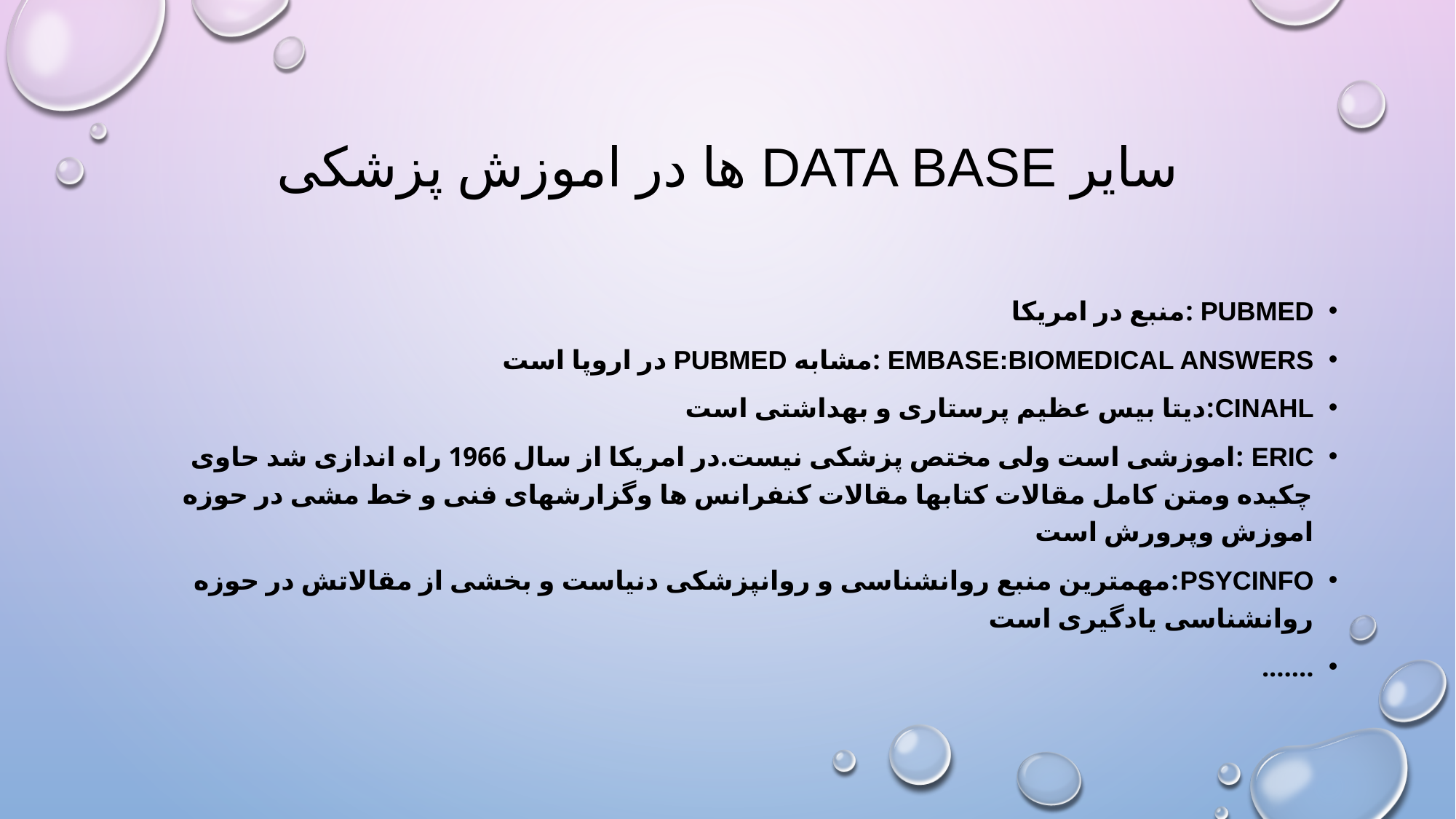

# سایر data base ها در اموزش پزشکی
Pubmed :منبع در امریکا
Embase:biomedical answers :مشابه pubmed در اروپا است
Cinahl:دیتا بیس عظیم پرستاری و بهداشتی است
Eric :اموزشی است ولی مختص پزشکی نیست.در امریکا از سال 1966 راه اندازی شد حاوی چکیده ومتن کامل مقالات کتابها مقالات کنفرانس ها وگزارشهای فنی و خط مشی در حوزه اموزش وپرورش است
Psycinfo:مهمترین منبع روانشناسی و روانپزشکی دنیاست و بخشی از مقالاتش در حوزه روانشناسی یادگیری است
…….